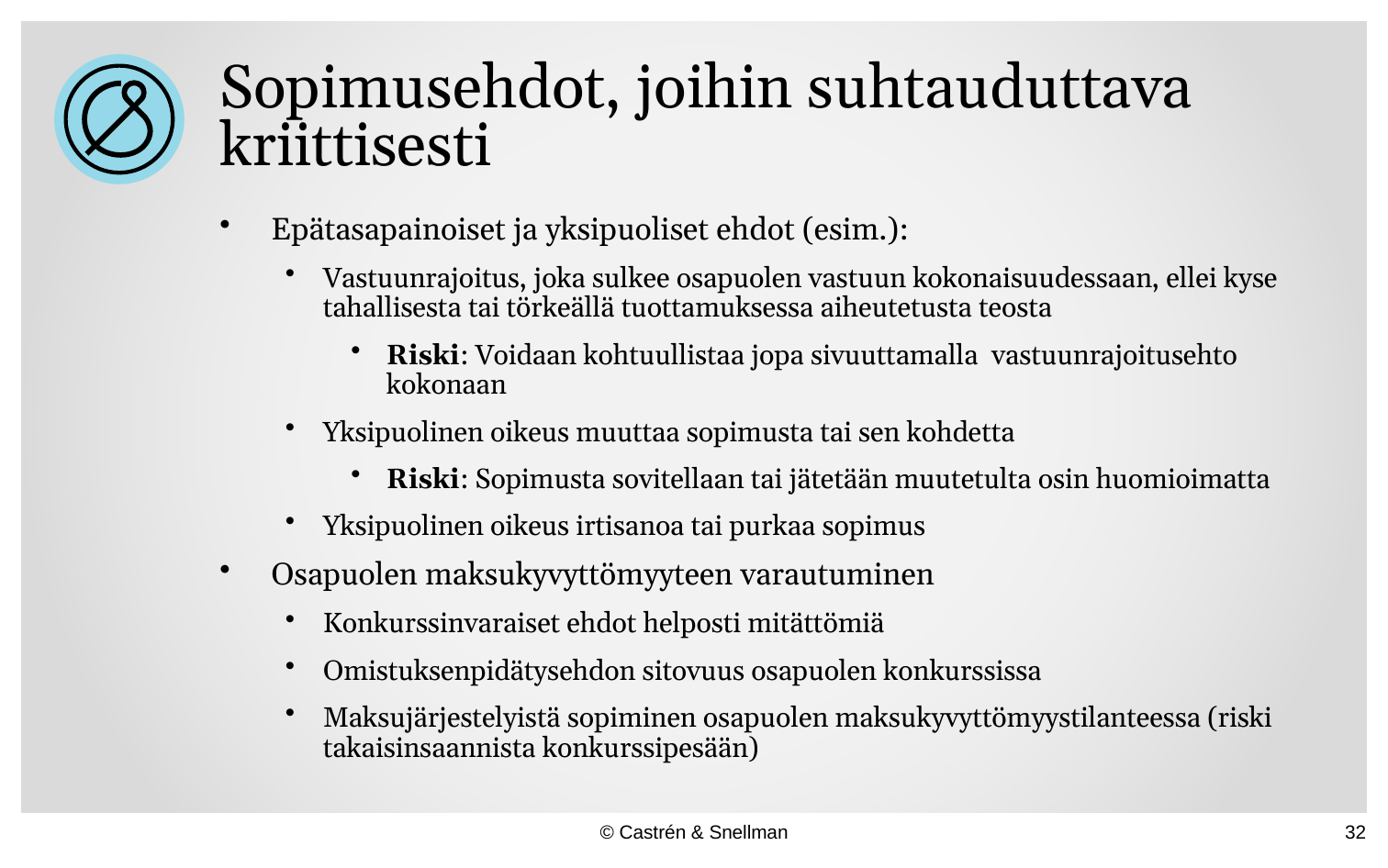

# Sopimusehdot, joihin suhtauduttava kriittisesti
Epätasapainoiset ja yksipuoliset ehdot (esim.):
Vastuunrajoitus, joka sulkee osapuolen vastuun kokonaisuudessaan, ellei kyse tahallisesta tai törkeällä tuottamuksessa aiheutetusta teosta
Riski: Voidaan kohtuullistaa jopa sivuuttamalla  vastuunrajoitusehto kokonaan
Yksipuolinen oikeus muuttaa sopimusta tai sen kohdetta
Riski: Sopimusta sovitellaan tai jätetään muutetulta osin huomioimatta
Yksipuolinen oikeus irtisanoa tai purkaa sopimus
Osapuolen maksukyvyttömyyteen varautuminen
Konkurssinvaraiset ehdot helposti mitättömiä
Omistuksenpidätysehdon sitovuus osapuolen konkurssissa
Maksujärjestelyistä sopiminen osapuolen maksukyvyttömyystilanteessa (riski takaisinsaannista konkurssipesään)
© Castrén & Snellman
32